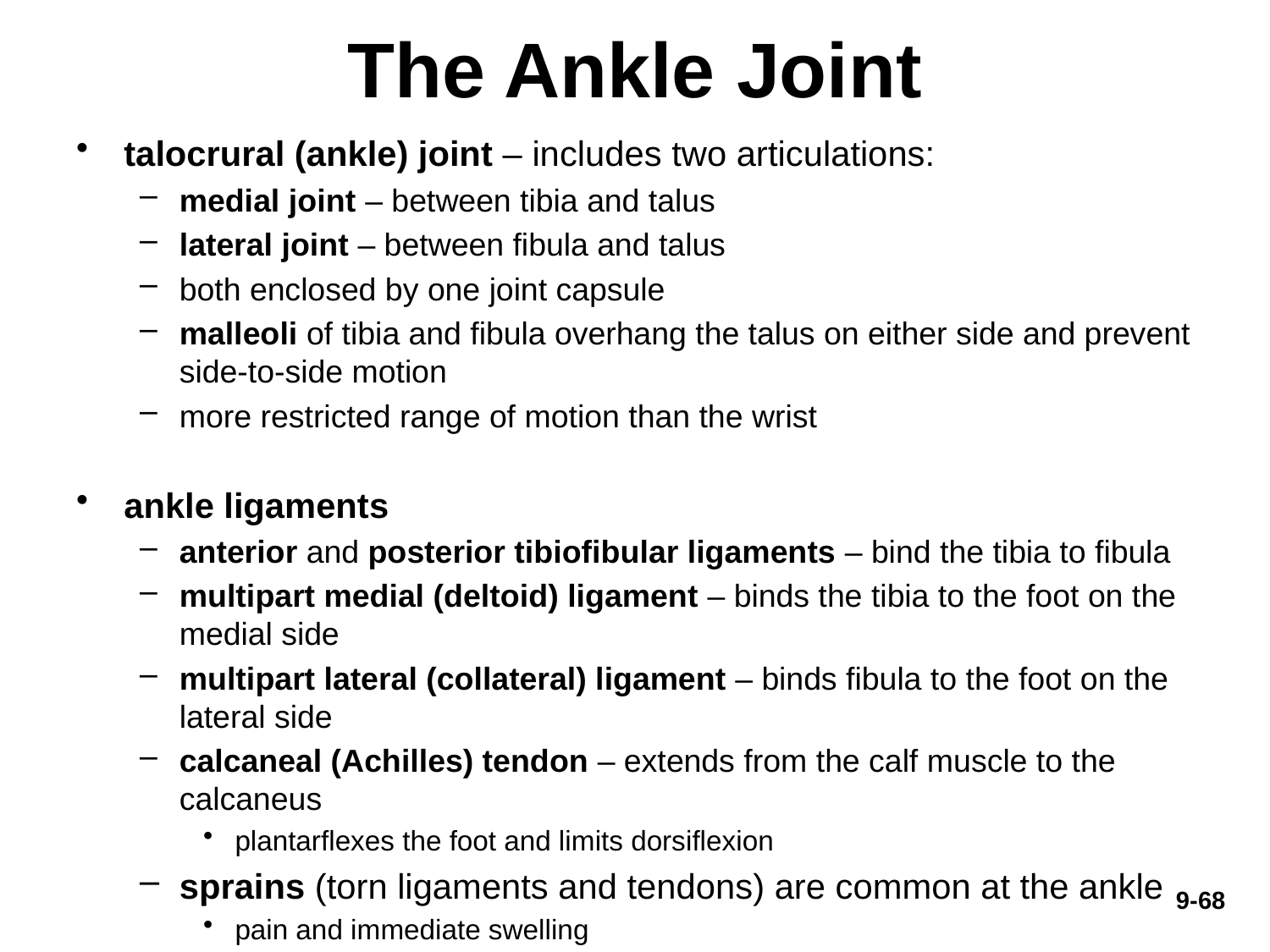

# The Ankle Joint
talocrural (ankle) joint – includes two articulations:
medial joint – between tibia and talus
lateral joint – between fibula and talus
both enclosed by one joint capsule
malleoli of tibia and fibula overhang the talus on either side and prevent side-to-side motion
more restricted range of motion than the wrist

ankle ligaments
anterior and posterior tibiofibular ligaments – bind the tibia to fibula
multipart medial (deltoid) ligament – binds the tibia to the foot on the medial side
multipart lateral (collateral) ligament – binds fibula to the foot on the lateral side
calcaneal (Achilles) tendon – extends from the calf muscle to the calcaneus
plantarflexes the foot and limits dorsiflexion
sprains (torn ligaments and tendons) are common at the ankle
pain and immediate swelling
9-68